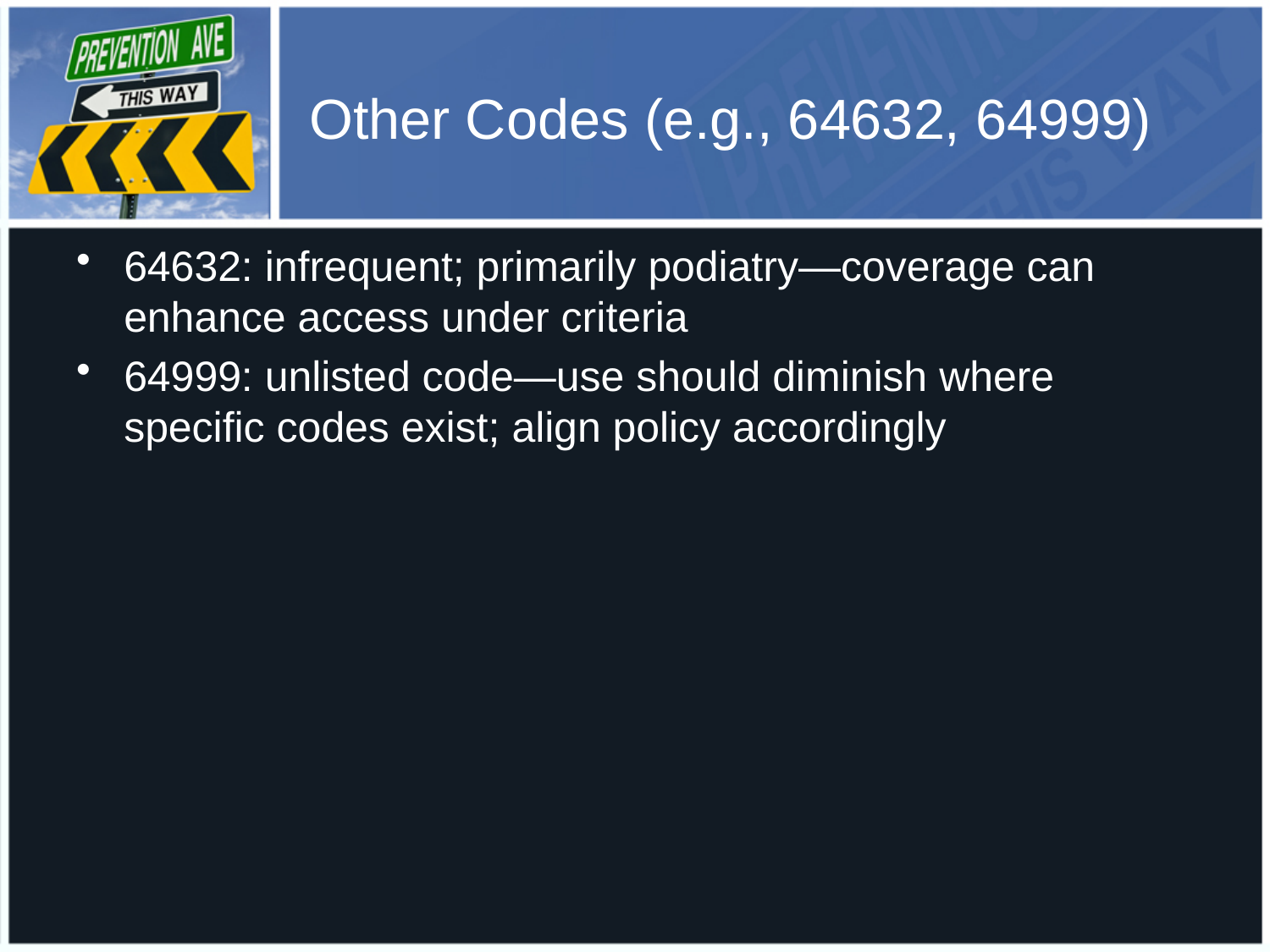

# Other Codes (e.g., 64632, 64999)
64632: infrequent; primarily podiatry—coverage can enhance access under criteria
64999: unlisted code—use should diminish where specific codes exist; align policy accordingly